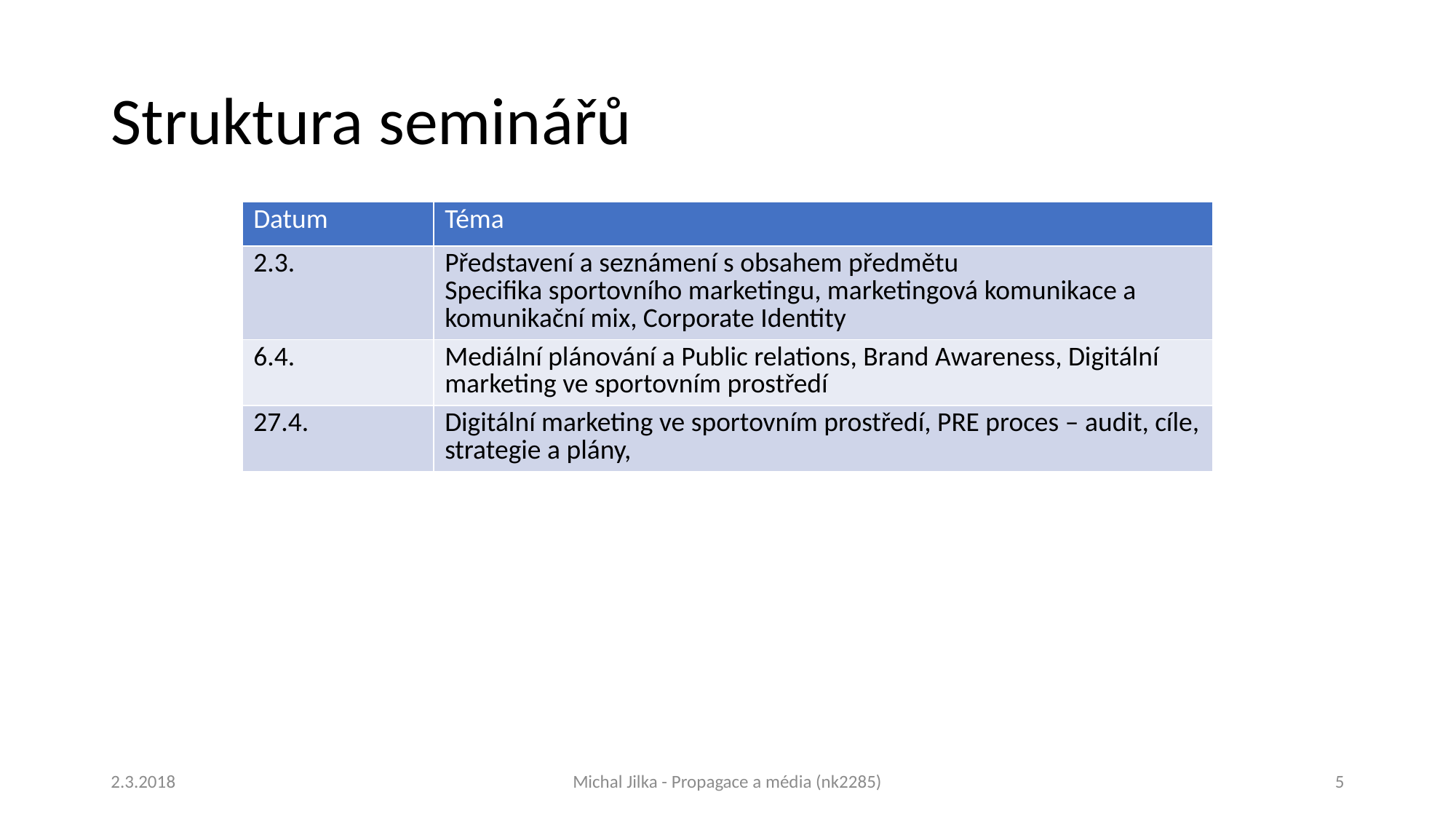

# Struktura seminářů
| Datum | Téma |
| --- | --- |
| 2.3. | Představení a seznámení s obsahem předmětu Specifika sportovního marketingu, marketingová komunikace a komunikační mix, Corporate Identity |
| 6.4. | Mediální plánování a Public relations, Brand Awareness, Digitální marketing ve sportovním prostředí |
| 27.4. | Digitální marketing ve sportovním prostředí, PRE proces – audit, cíle, strategie a plány, |
2.3.2018
Michal Jilka - Propagace a média (nk2285)
5